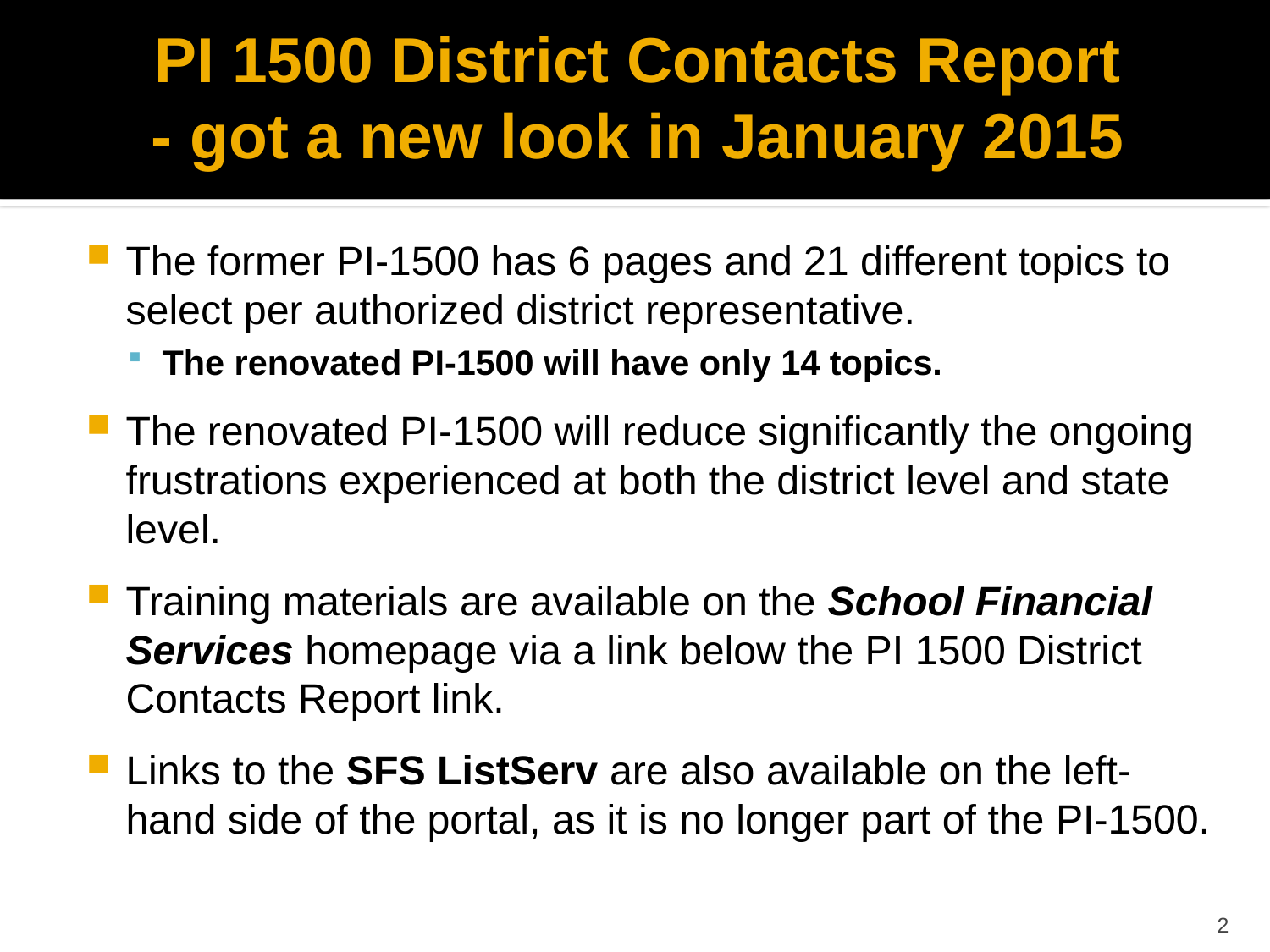

# PI 1500 District Contacts Report - got a new look in January 2015
The former PI-1500 has 6 pages and 21 different topics to select per authorized district representative.
The renovated PI-1500 will have only 14 topics.

The renovated PI-1500 will reduce significantly the ongoing frustrations experienced at both the district level and state level.

Training materials are available on the School Financial Services homepage via a link below the PI 1500 District Contacts Report link.

Links to the SFS ListServ are also available on the left-hand side of the portal, as it is no longer part of the PI-1500.
2